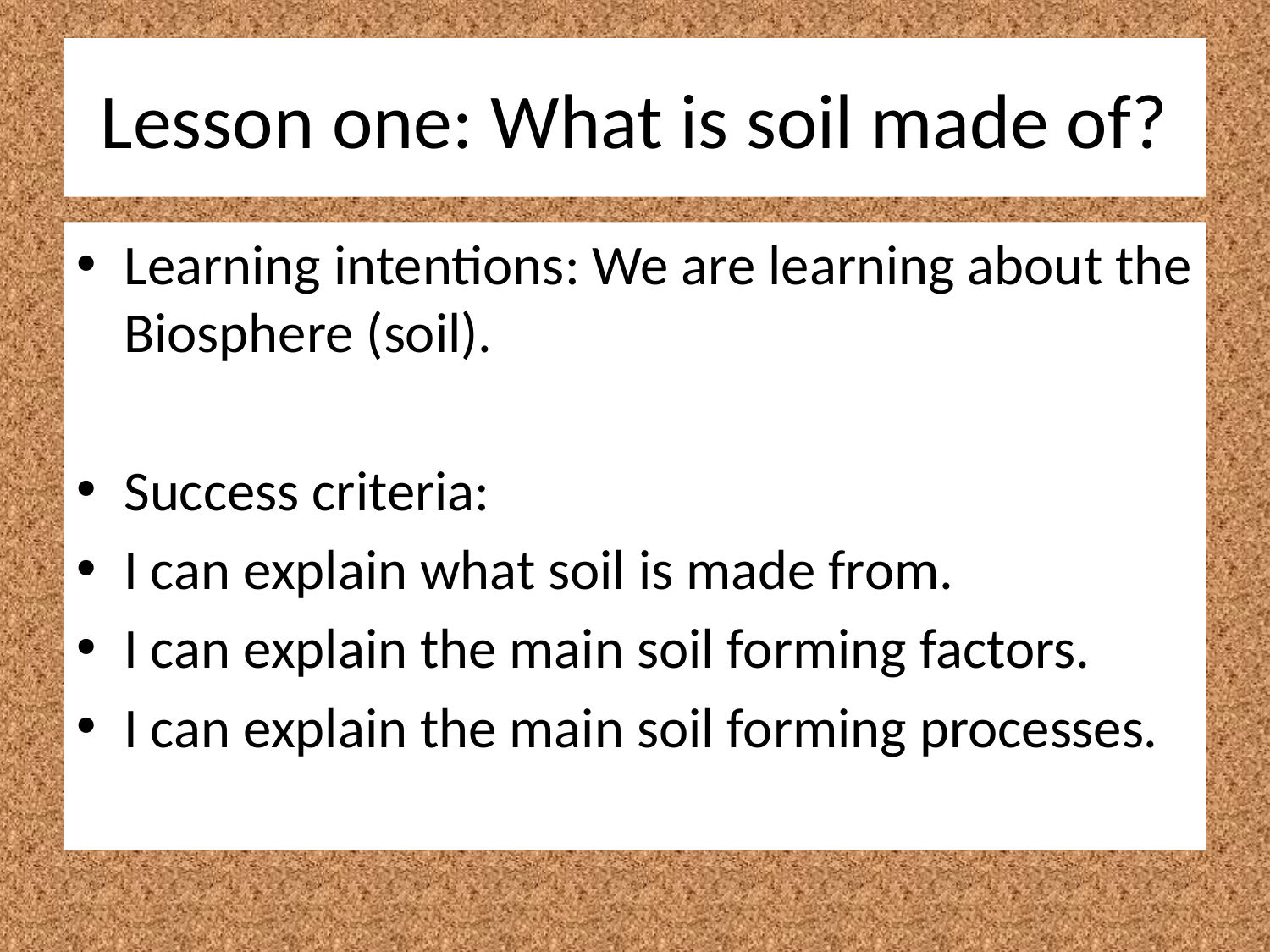

# Lesson one: What is soil made of?
Learning intentions: We are learning about the Biosphere (soil).

Success criteria:
I can explain what soil is made from.
I can explain the main soil forming factors.
I can explain the main soil forming processes.